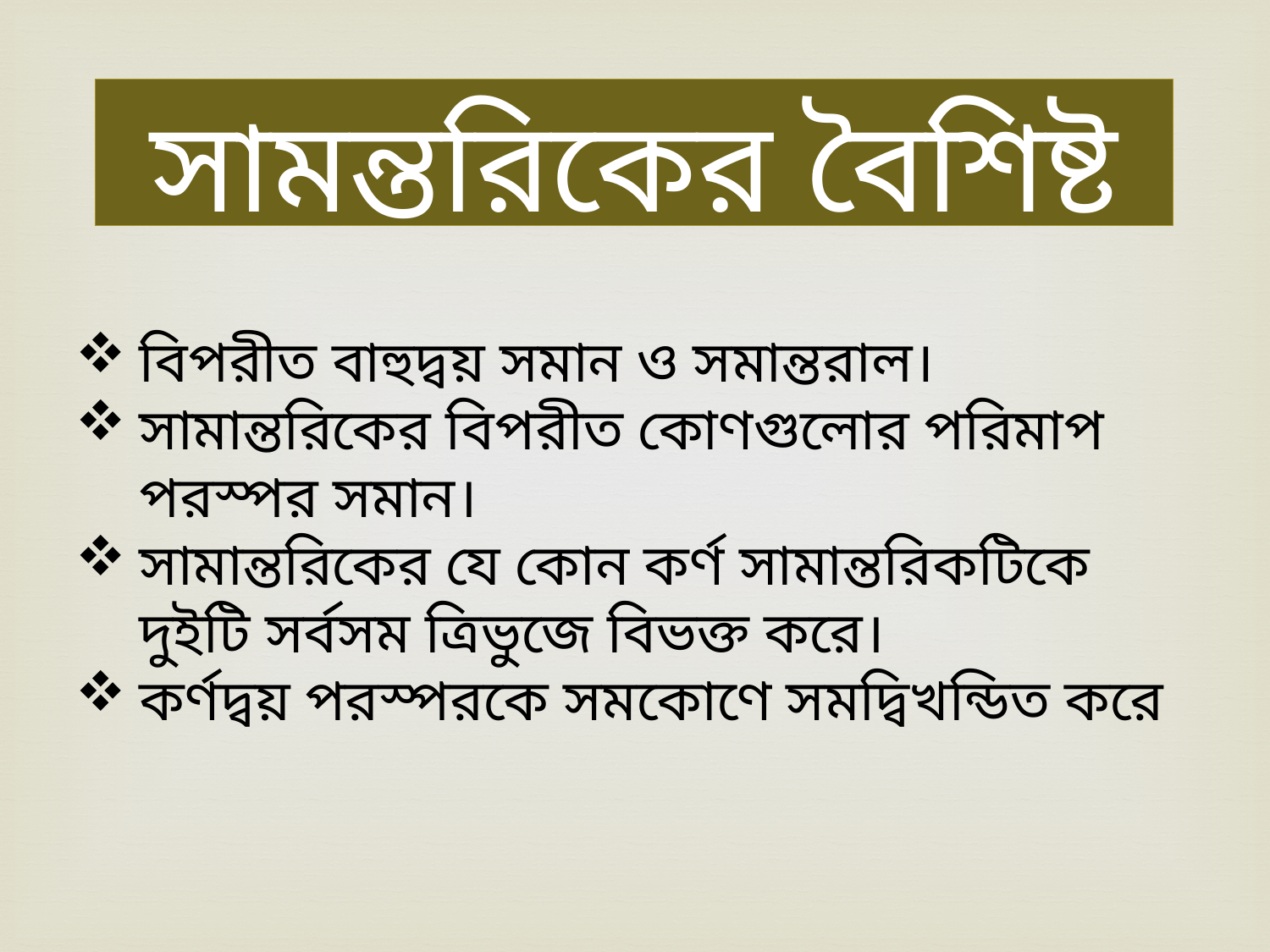

সামন্তরিকের বৈশিষ্ট
বিপরীত বাহুদ্বয় সমান ও সমান্তরাল।
সামান্তরিকের বিপরীত কোণগুলোর পরিমাপ পরস্পর সমান।
সামান্তরিকের যে কোন কর্ণ সামান্তরিকটিকে দুইটি সর্বসম ত্রিভুজে বিভক্ত করে।
কর্ণদ্বয় পরস্পরকে সমকোণে সমদ্বিখন্ডিত করে